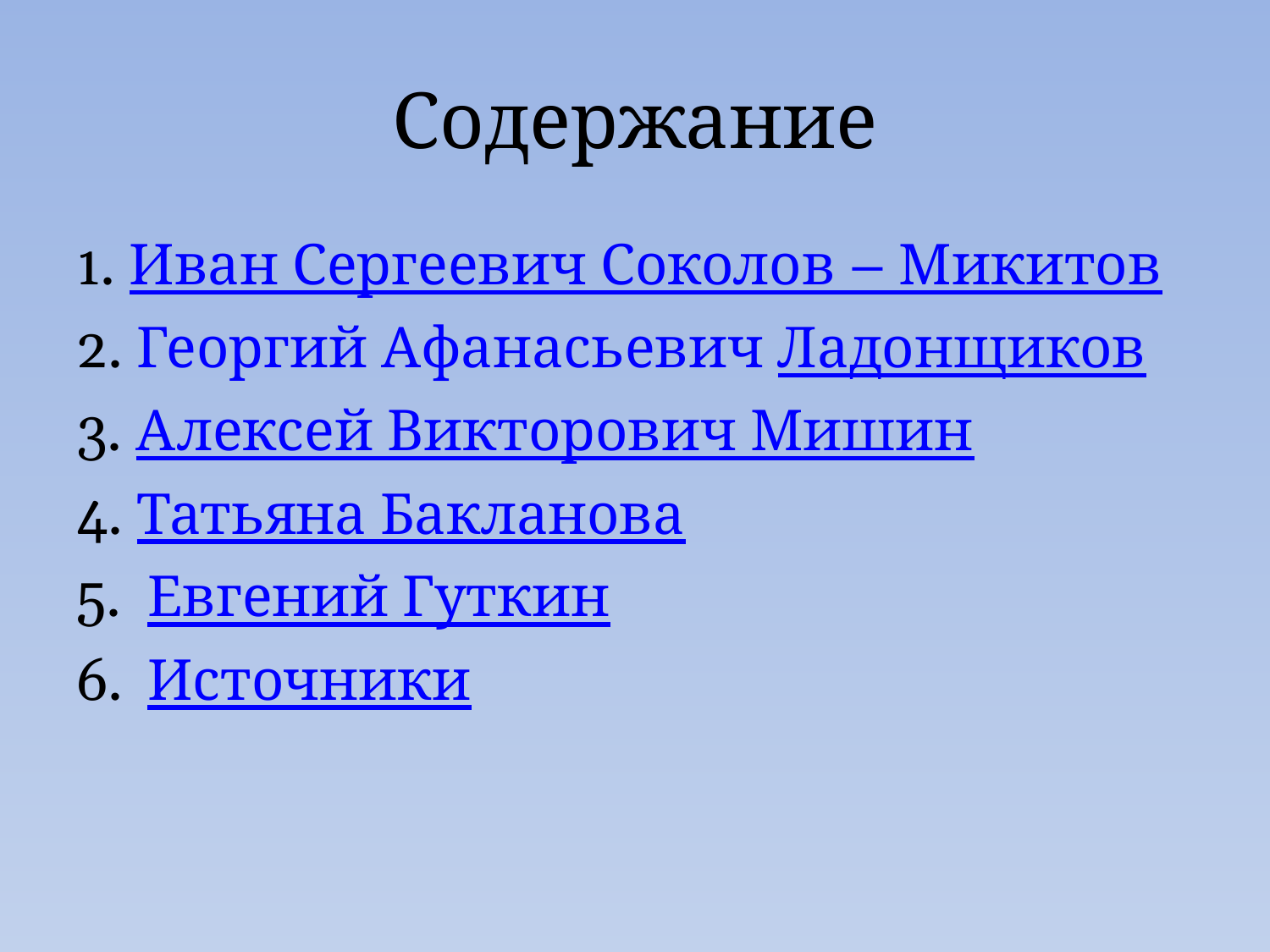

# Содержание
1. Иван Сергеевич Соколов – Микитов
2. Георгий Афанасьевич Ладонщиков
3. Алексей Викторович Мишин
4. Татьяна Бакланова
Евгений Гуткин
Источники